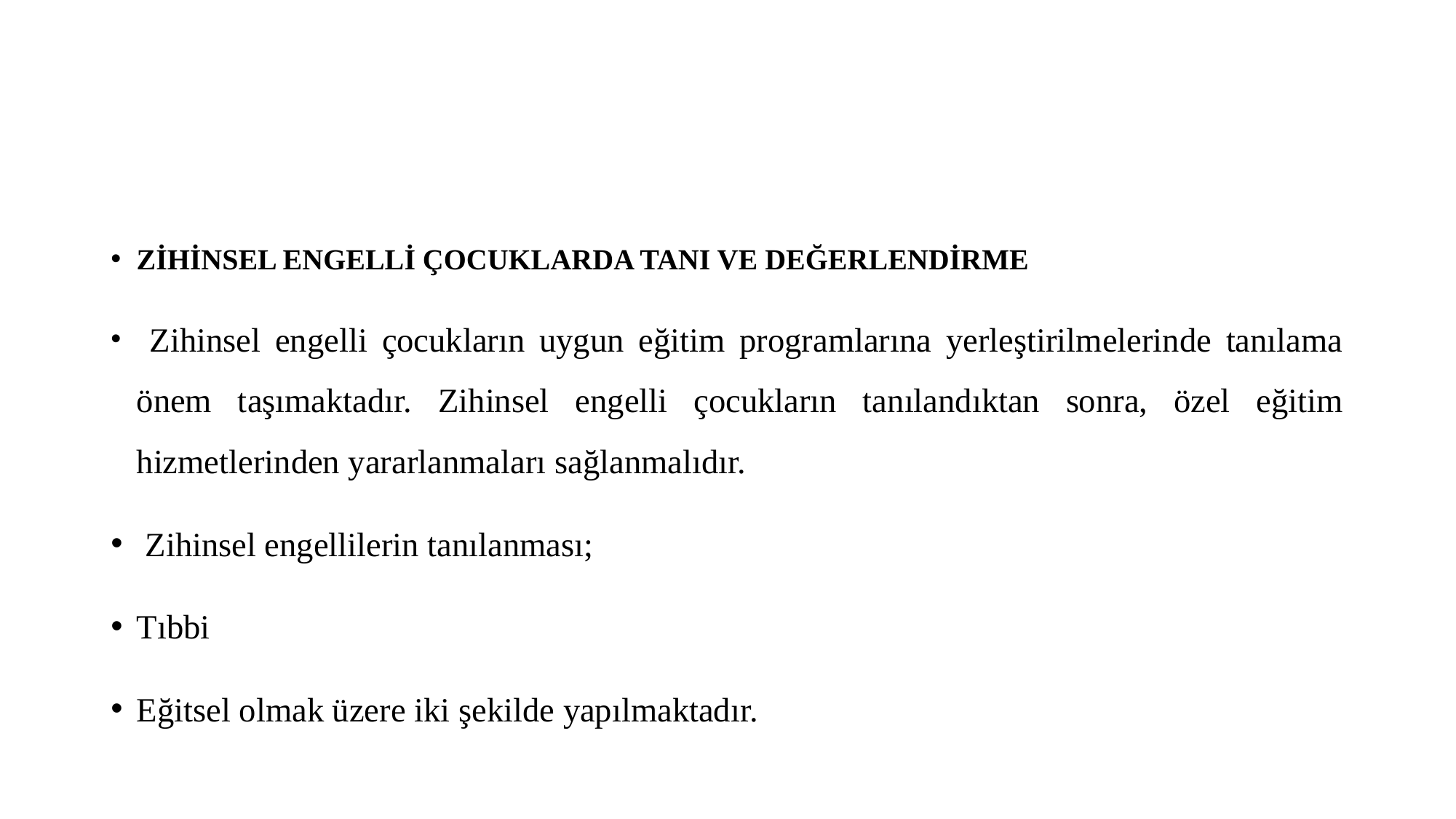

#
ZİHİNSEL ENGELLİ ÇOCUKLARDA TANI VE DEĞERLENDİRME
 Zihinsel engelli çocukların uygun eğitim programlarına yerleştirilmelerinde tanılama önem taşımaktadır. Zihinsel engelli çocukların tanılandıktan sonra, özel eğitim hizmetlerinden yararlanmaları sağlanmalıdır.
 Zihinsel engellilerin tanılanması;
Tıbbi
Eğitsel olmak üzere iki şekilde yapılmaktadır.